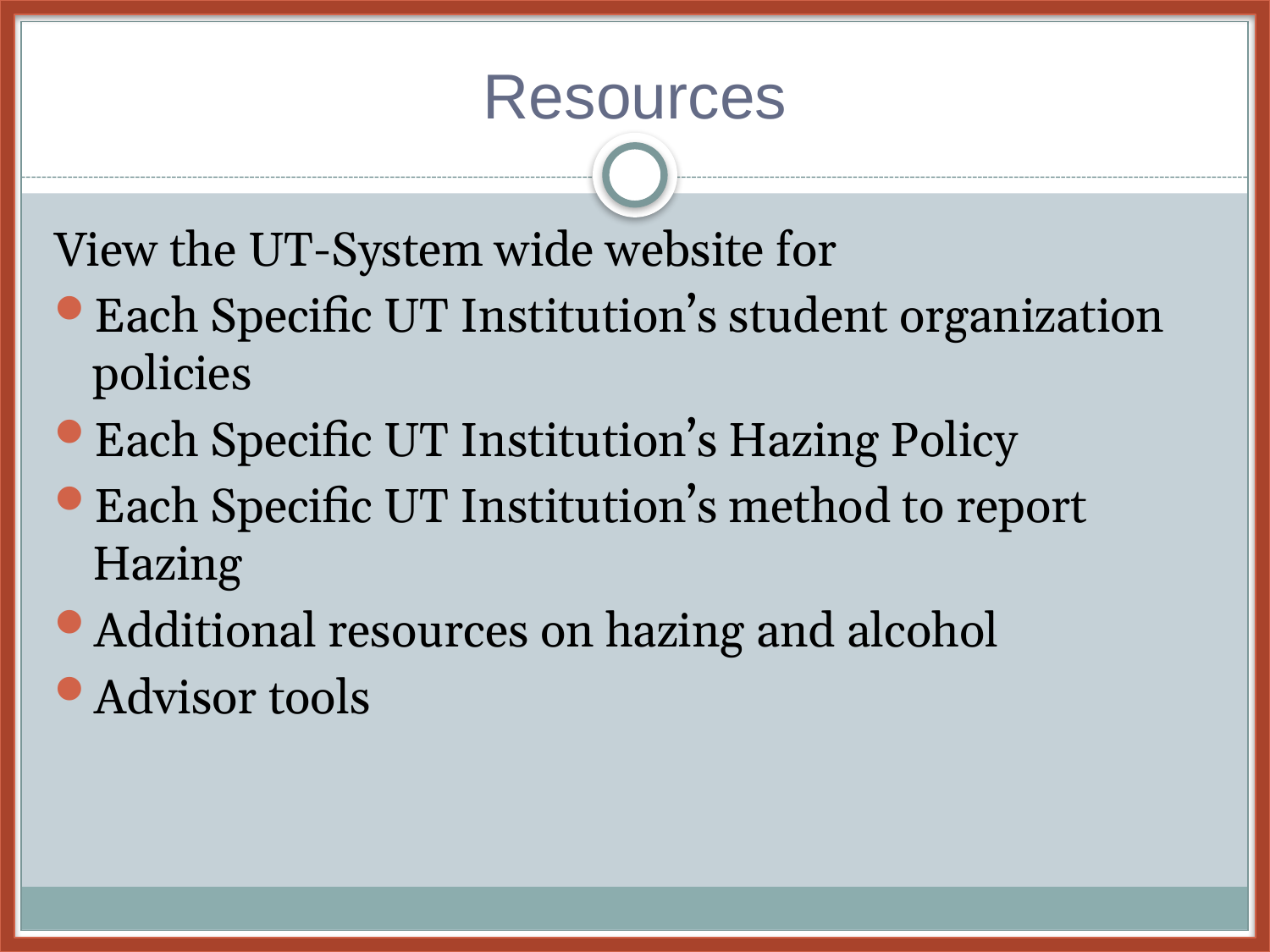

# Resources
View the UT-System wide website for
Each Specific UT Institution’s student organization policies
Each Specific UT Institution’s Hazing Policy
Each Specific UT Institution’s method to report Hazing
Additional resources on hazing and alcohol
Advisor tools